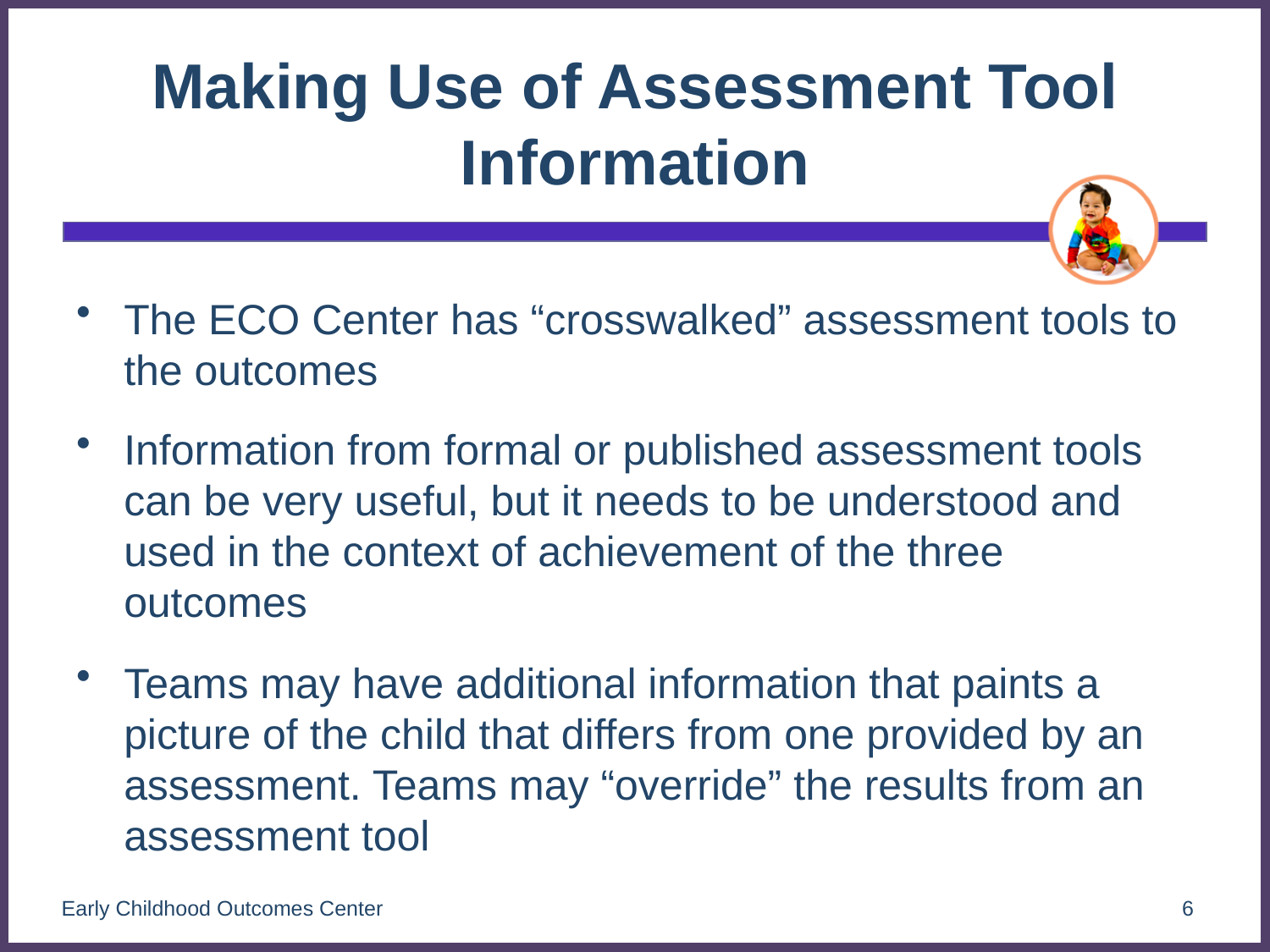

# Making Use of Assessment Tool Information
The ECO Center has “crosswalked” assessment tools to the outcomes
Information from formal or published assessment tools can be very useful, but it needs to be understood and used in the context of achievement of the three outcomes
Teams may have additional information that paints a picture of the child that differs from one provided by an assessment. Teams may “override” the results from an assessment tool

Early Childhood Outcomes Center
6